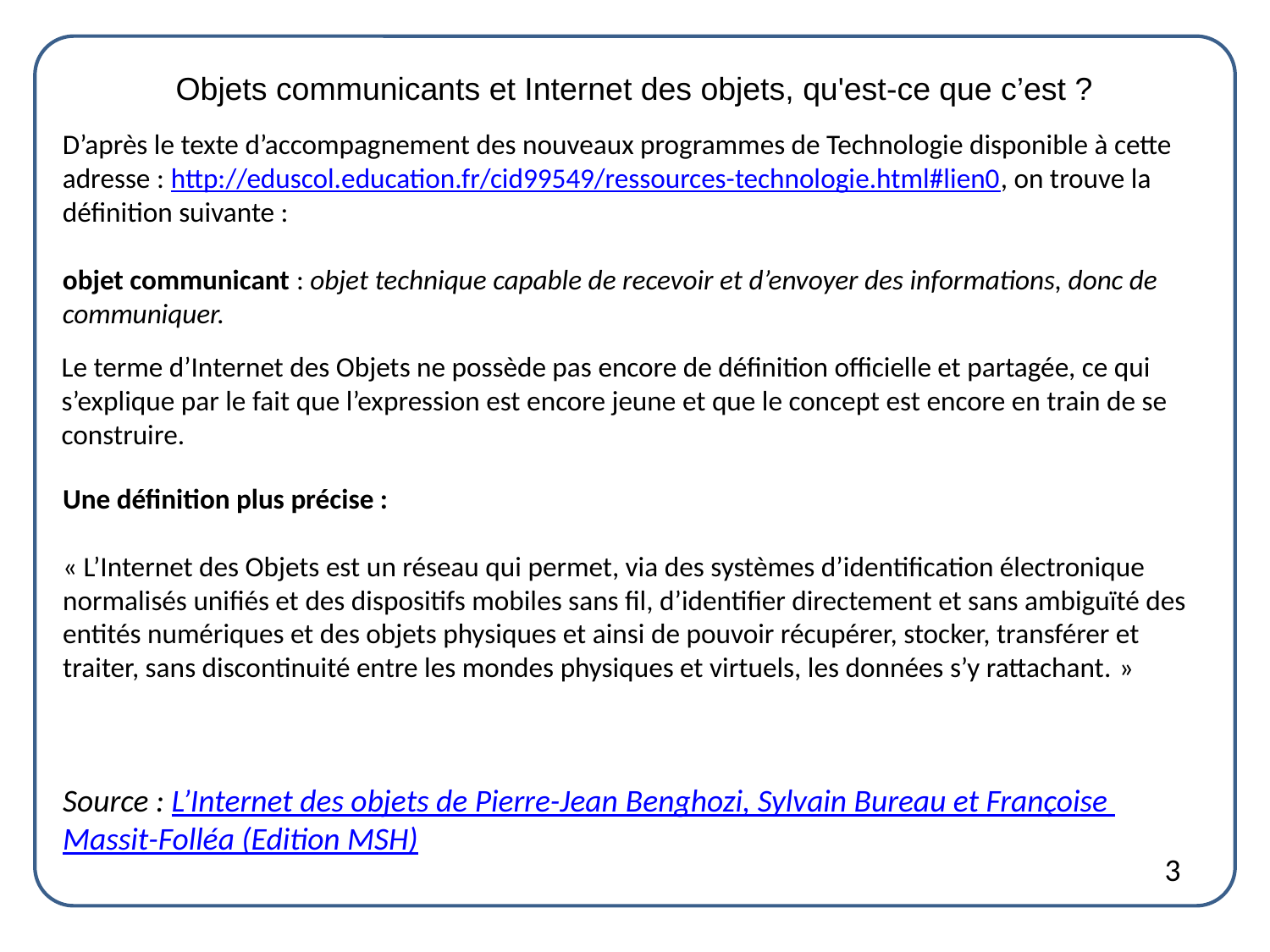

Objets communicants et Internet des objets, qu'est-ce que c’est ?
D’après le texte d’accompagnement des nouveaux programmes de Technologie disponible à cette adresse : http://eduscol.education.fr/cid99549/ressources-technologie.html#lien0, on trouve la définition suivante :

objet communicant : objet technique capable de recevoir et d’envoyer des informations, donc de communiquer.
Le terme d’Internet des Objets ne possède pas encore de définition officielle et partagée, ce qui s’explique par le fait que l’expression est encore jeune et que le concept est encore en train de se construire.
Une définition plus précise :

« L’Internet des Objets est un réseau qui permet, via des systèmes d’identification électronique normalisés unifiés et des dispositifs mobiles sans fil, d’identifier directement et sans ambiguïté des entités numériques et des objets physiques et ainsi de pouvoir récupérer, stocker, transférer et traiter, sans discontinuité entre les mondes physiques et virtuels, les données s’y rattachant. »
Source : L’Internet des objets de Pierre-Jean Benghozi, Sylvain Bureau et Françoise Massit-Folléa (Edition MSH)
3